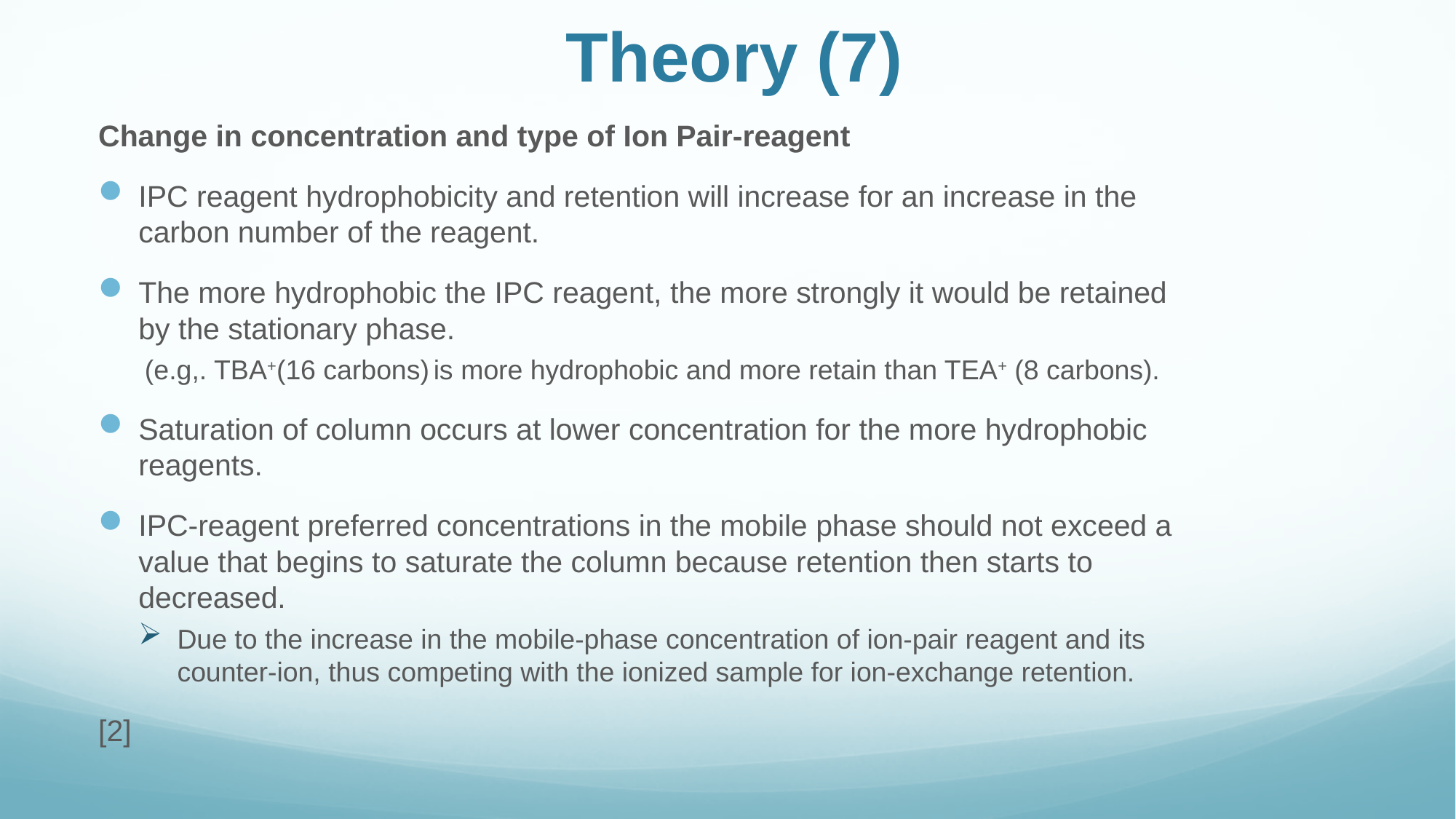

# Theory (7)
Change in concentration and type of Ion Pair-reagent
IPC reagent hydrophobicity and retention will increase for an increase in the carbon number of the reagent.
The more hydrophobic the IPC reagent, the more strongly it would be retained by the stationary phase.
 (e.g,. TBA+(16 carbons) is more hydrophobic and more retain than TEA+ (8 carbons).
Saturation of column occurs at lower concentration for the more hydrophobic reagents.
IPC-reagent preferred concentrations in the mobile phase should not exceed a value that begins to saturate the column because retention then starts to decreased.
Due to the increase in the mobile-phase concentration of ion-pair reagent and its counter-ion, thus competing with the ionized sample for ion-exchange retention.
[2]